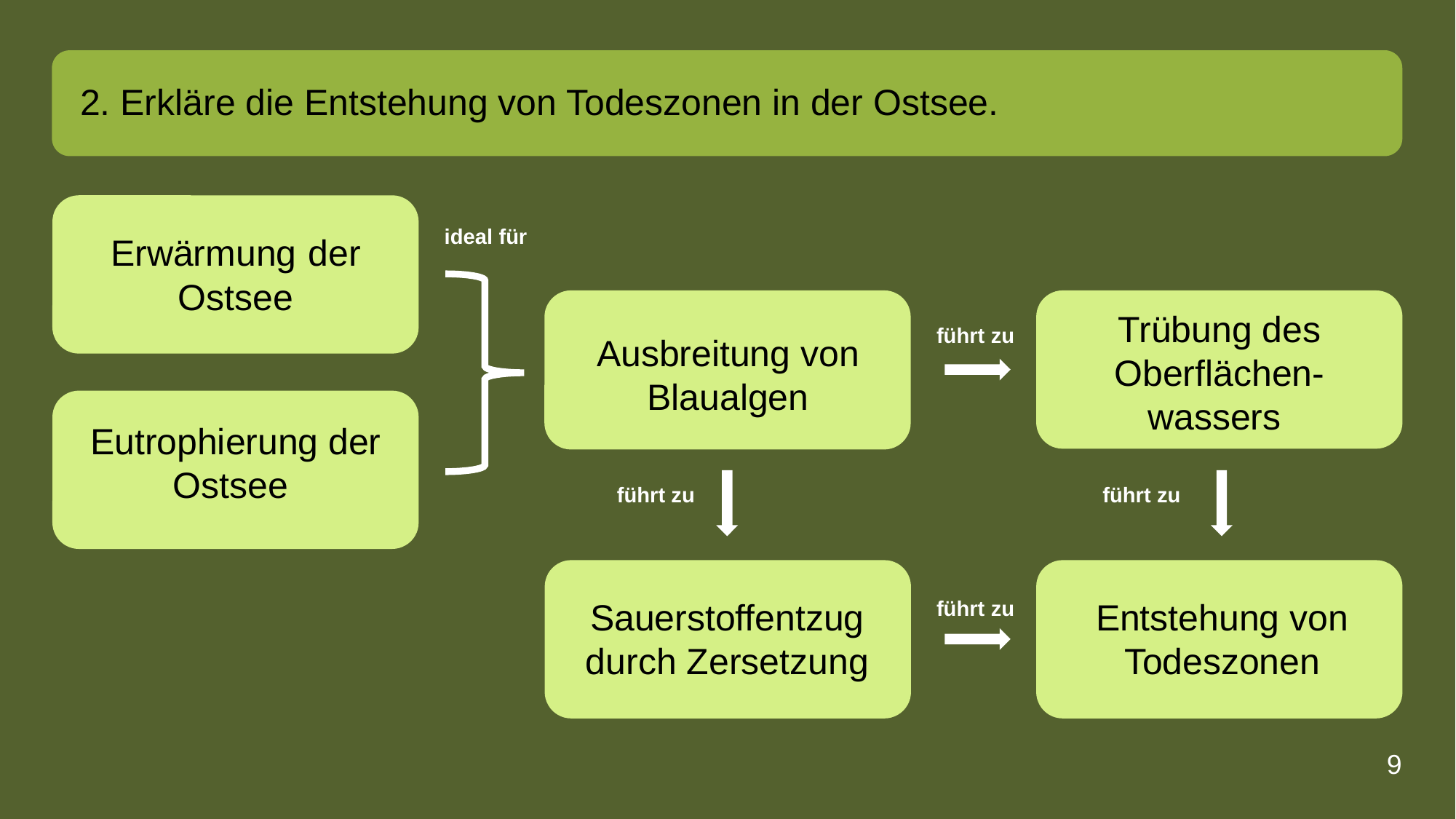

2. Erkläre die Entstehung von Todeszonen in der Ostsee.

Erwärmung der Ostsee
ideal für

Ausbreitung von Blaualgen

Trübung des Oberflächen-wassers
führt zu

Eutrophierung der Ostsee
führt zu
führt zu

Sauerstoffentzug durch Zersetzung
Entstehung von Todeszonen
führt zu

​ 9